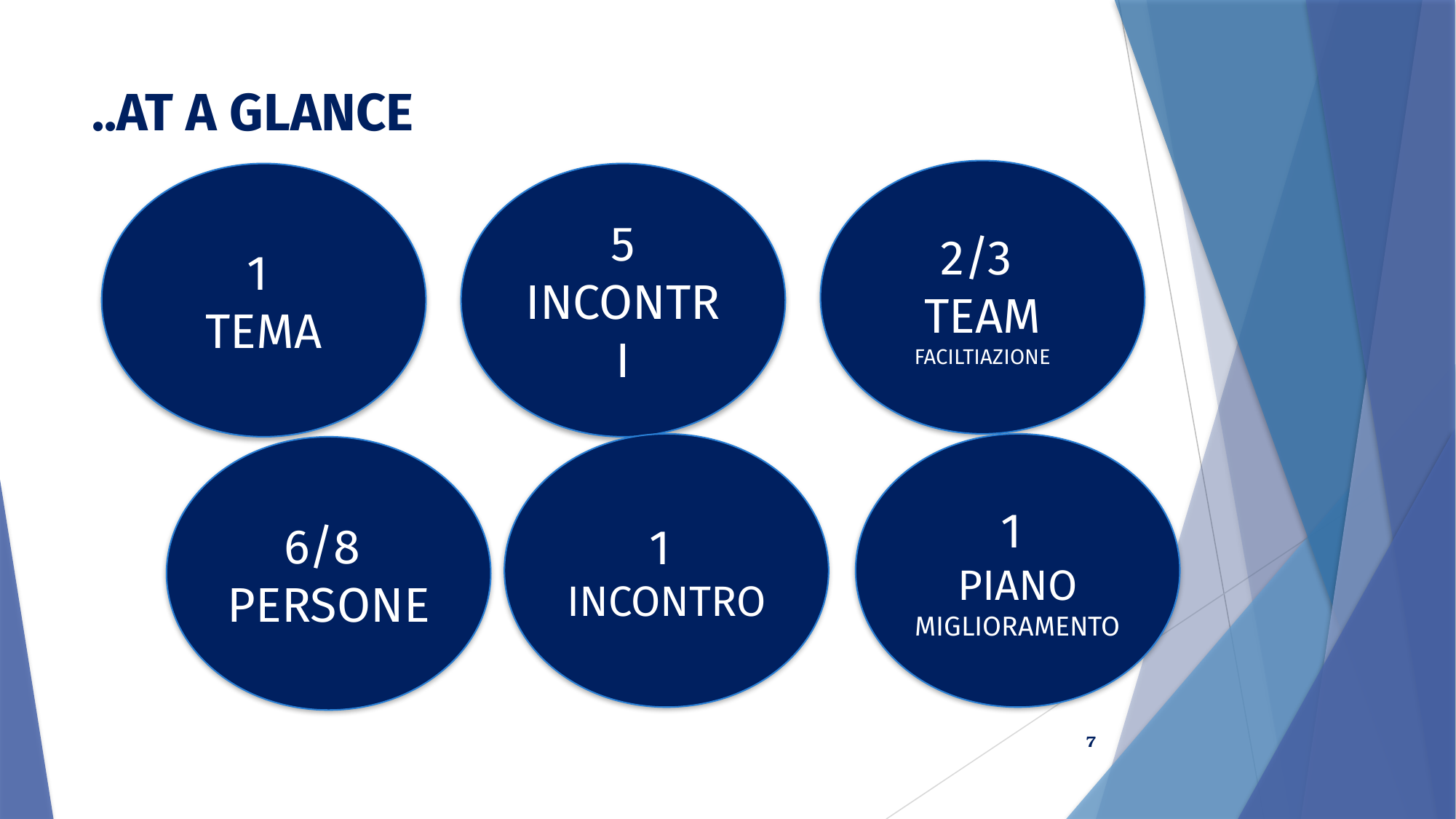

# ..AT A GLANCE
2/3
TEAM FACILTIAZIONE
1
TEMA
5 INCONTRI
1
PIANO MIGLIORAMENTO
1
INCONTRO
6/8
PERSONE
7